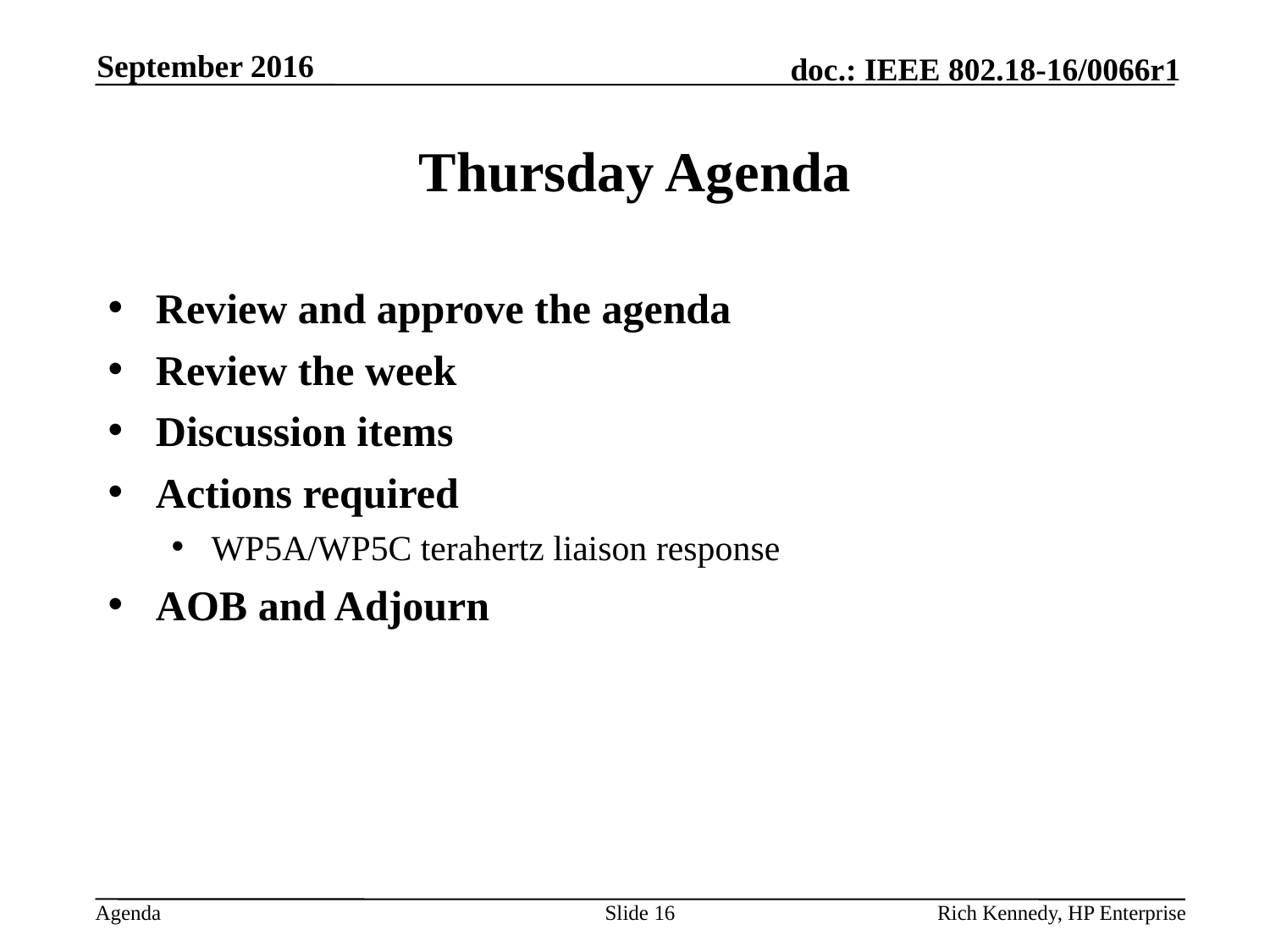

September 2016
# Thursday Agenda
Review and approve the agenda
Review the week
Discussion items
Actions required
WP5A/WP5C terahertz liaison response
AOB and Adjourn
Slide 16
Rich Kennedy, HP Enterprise